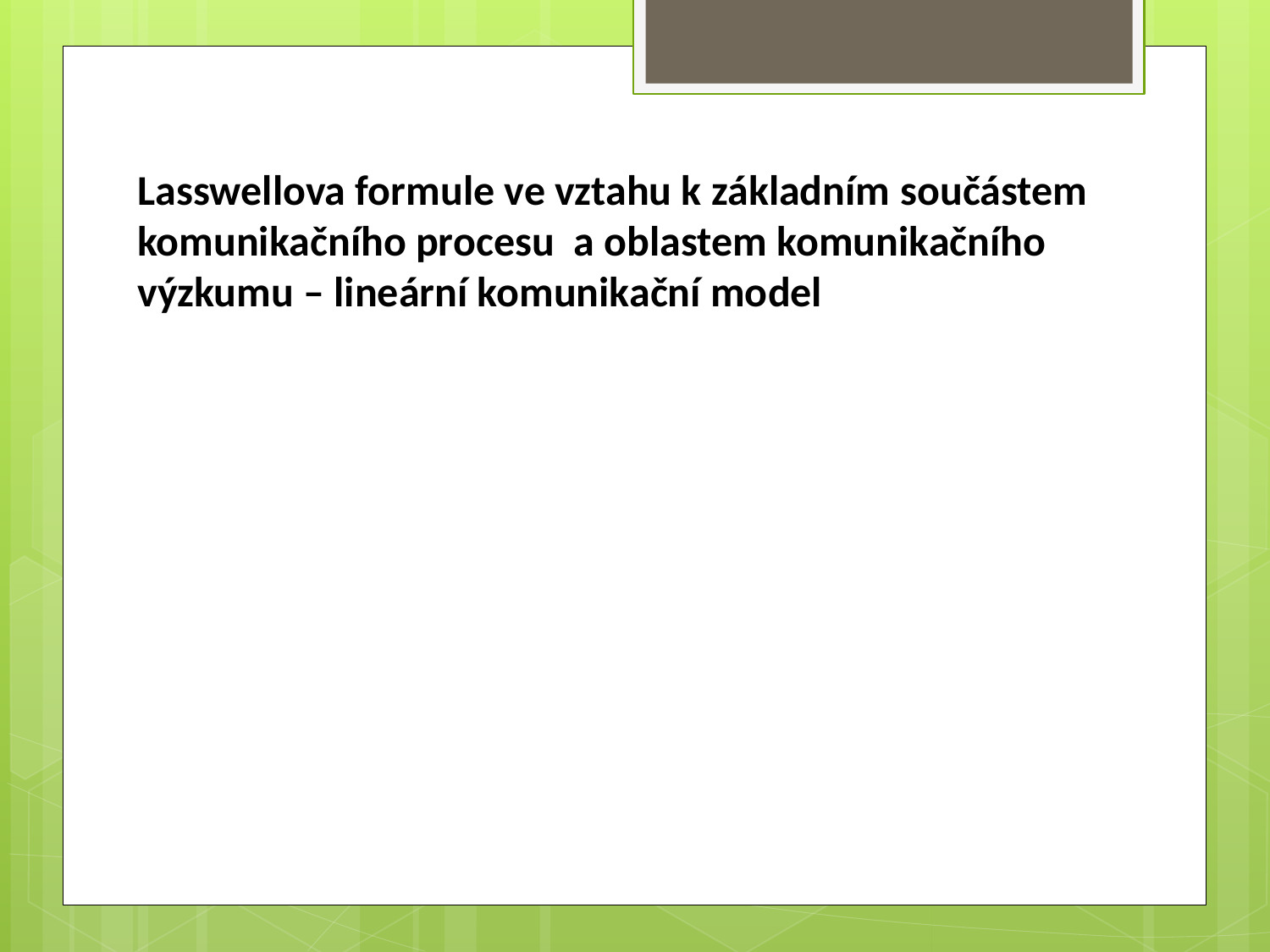

Lasswellova formule ve vztahu k základním součástem komunikačního procesu  a oblastem komunikačního výzkumu – lineární komunikační model